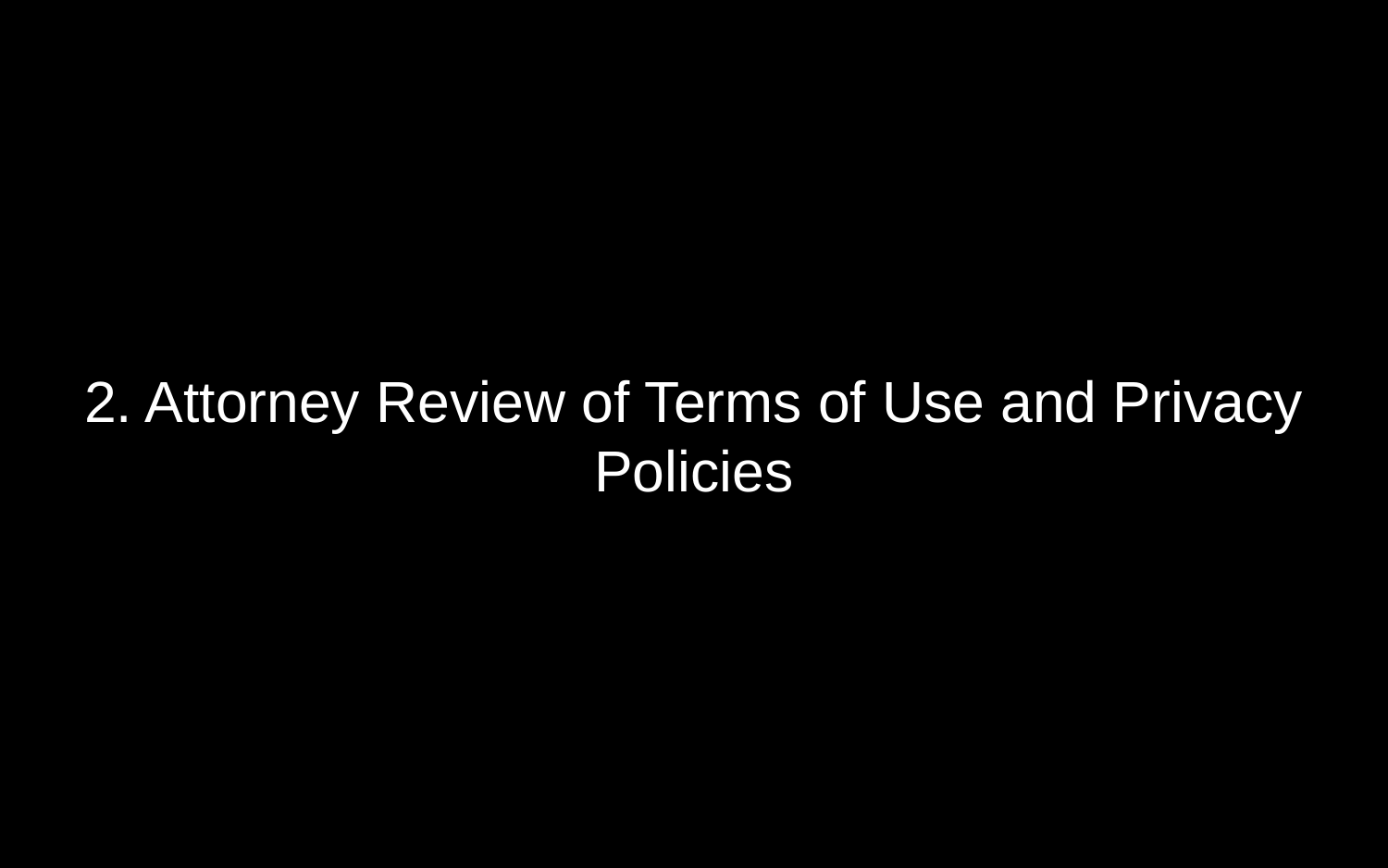

# 2. Attorney Review of Terms of Use and Privacy Policies